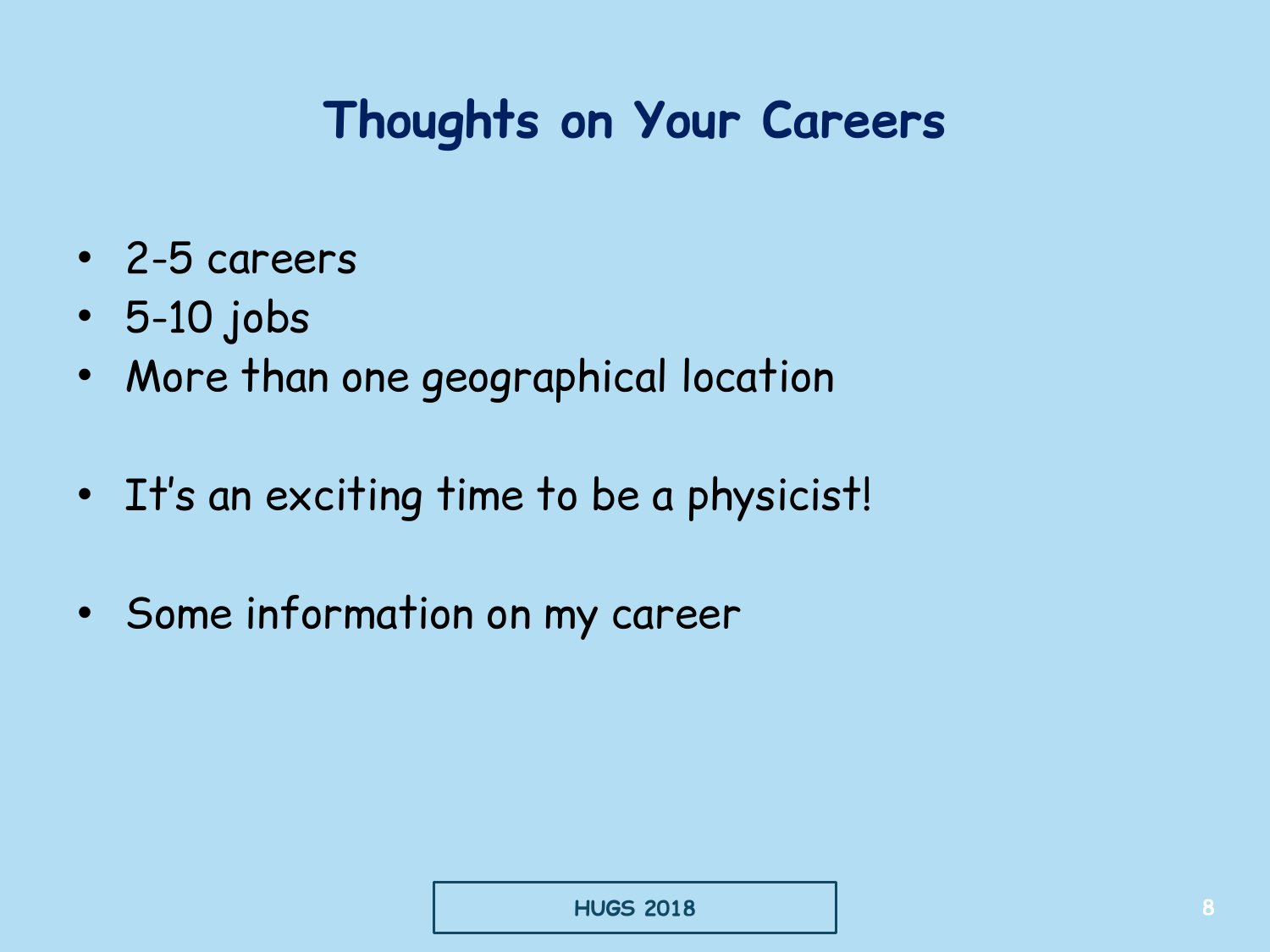

# Thoughts on Your Careers
2-5 careers
5-10 jobs
More than one geographical location

It’s an exciting time to be a physicist!

Some information on my career

HUGS 2018
8